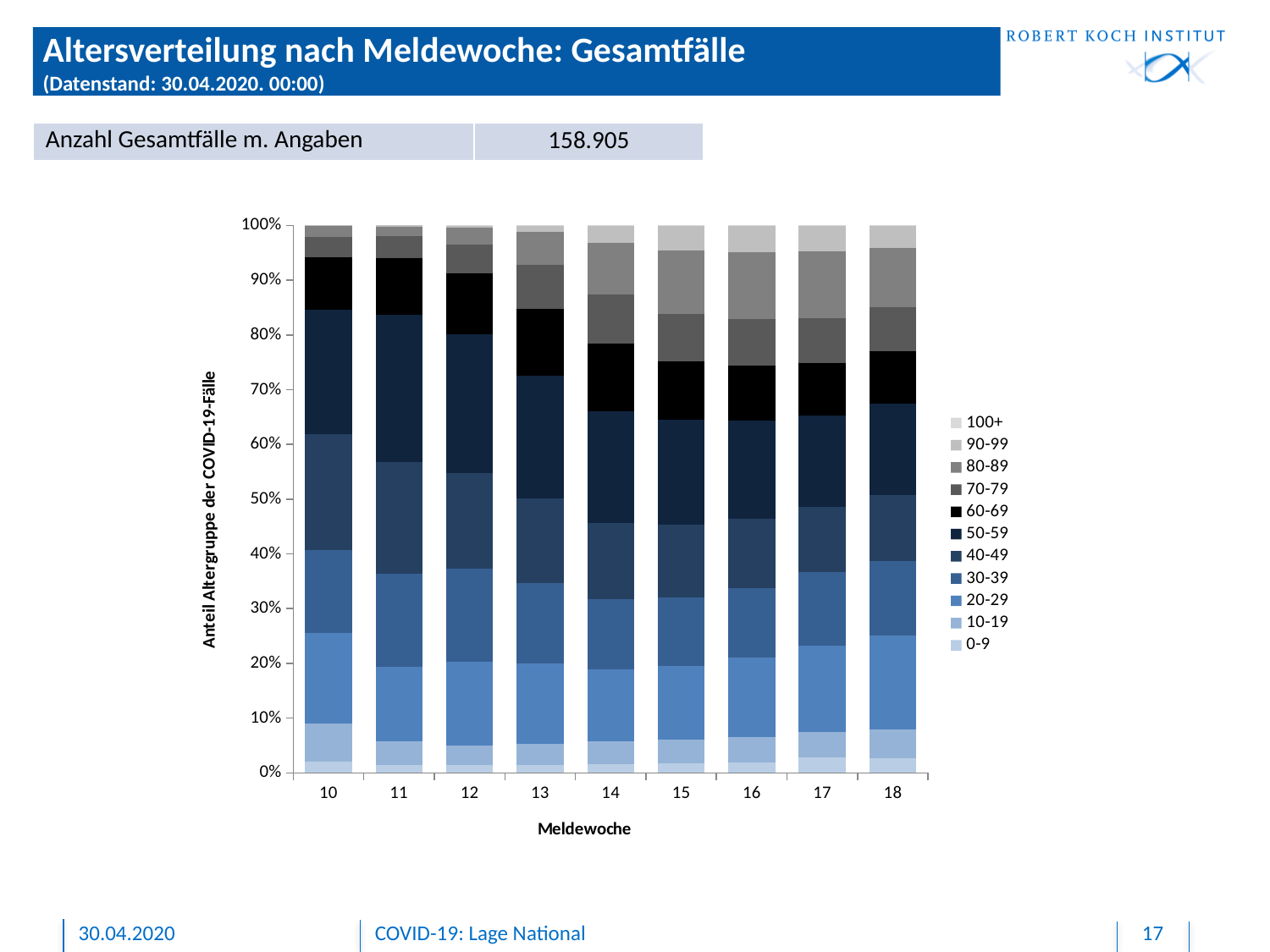

# Altersverteilung nach Meldewoche: Gesamtfälle (Datenstand: 30.04.2020. 00:00)
| Anzahl Gesamtfälle m. Angaben | 158.905 |
| --- | --- |

### Chart

| Category | 0-9 | 10-19 | 20-29 | 30-39 | 40-49 | 50-59 | 60-69 | 70-79 | 80-89 | 90-99 | 100+ |
|---|---|---|---|---|---|---|---|---|---|---|---|
| 10 | 18.0 | 62.0 | 146.0 | 135.0 | 187.0 | 202.0 | 84.0 | 34.0 | 17.0 | 1.0 | None |
| 11 | 95.0 | 274.0 | 854.0 | 1080.0 | 1284.0 | 1700.0 | 656.0 | 250.0 | 115.0 | 13.0 | None |
| 12 | 311.0 | 793.0 | 3422.0 | 3783.0 | 3886.0 | 5656.0 | 2467.0 | 1171.0 | 681.0 | 93.0 | 4.0 |
| 13 | 502.0 | 1316.0 | 4930.0 | 4997.0 | 5217.0 | 7549.0 | 4143.0 | 2716.0 | 2024.0 | 413.0 | 12.0 |
| 14 | 578.0 | 1499.0 | 4704.0 | 4594.0 | 5024.0 | 7317.0 | 4455.0 | 3187.0 | 3394.0 | 1129.0 | 35.0 |
| 15 | 473.0 | 1160.0 | 3665.0 | 3408.0 | 3579.0 | 5217.0 | 2898.0 | 2348.0 | 3122.0 | 1200.0 | 47.0 |
| 16 | 320.0 | 805.0 | 2498.0 | 2163.0 | 2162.0 | 3084.0 | 1723.0 | 1469.0 | 2086.0 | 815.0 | 17.0 |
| 17 | 339.0 | 581.0 | 1929.0 | 1638.0 | 1456.0 | 2048.0 | 1168.0 | 1001.0 | 1494.0 | 566.0 | 20.0 |
| 18 | 80.0 | 163.0 | 523.0 | 416.0 | 369.0 | 510.0 | 292.0 | 248.0 | 331.0 | 121.0 | 3.0 |
30.04.2020
COVID-19: Lage National
17